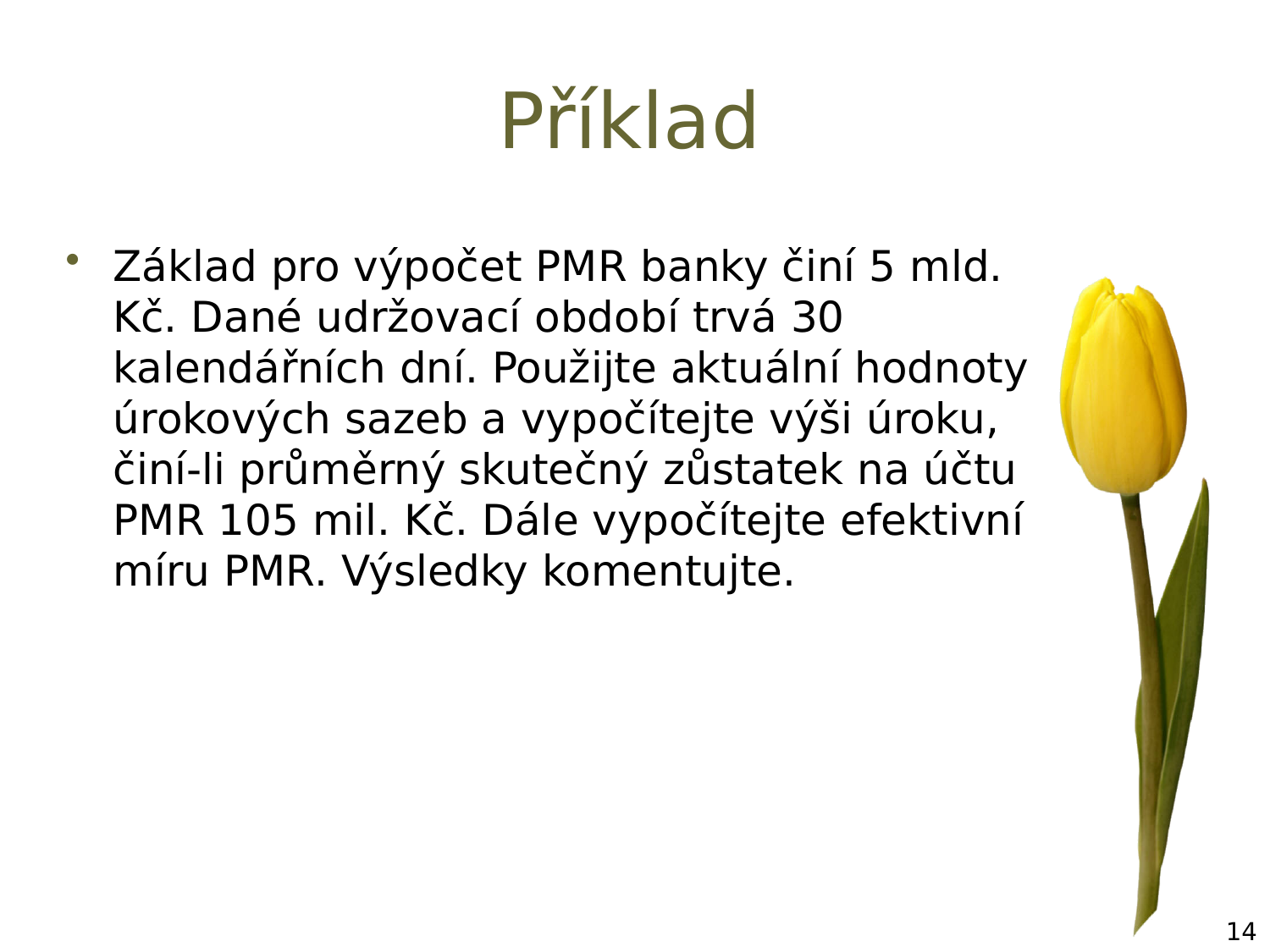

# Příklad
Základ pro výpočet PMR banky činí 5 mld. Kč. Dané udržovací období trvá 30 kalendářních dní. Použijte aktuální hodnoty úrokových sazeb a vypočítejte výši úroku, činí-li průměrný skutečný zůstatek na účtu PMR 105 mil. Kč. Dále vypočítejte efektivní míru PMR. Výsledky komentujte.
14